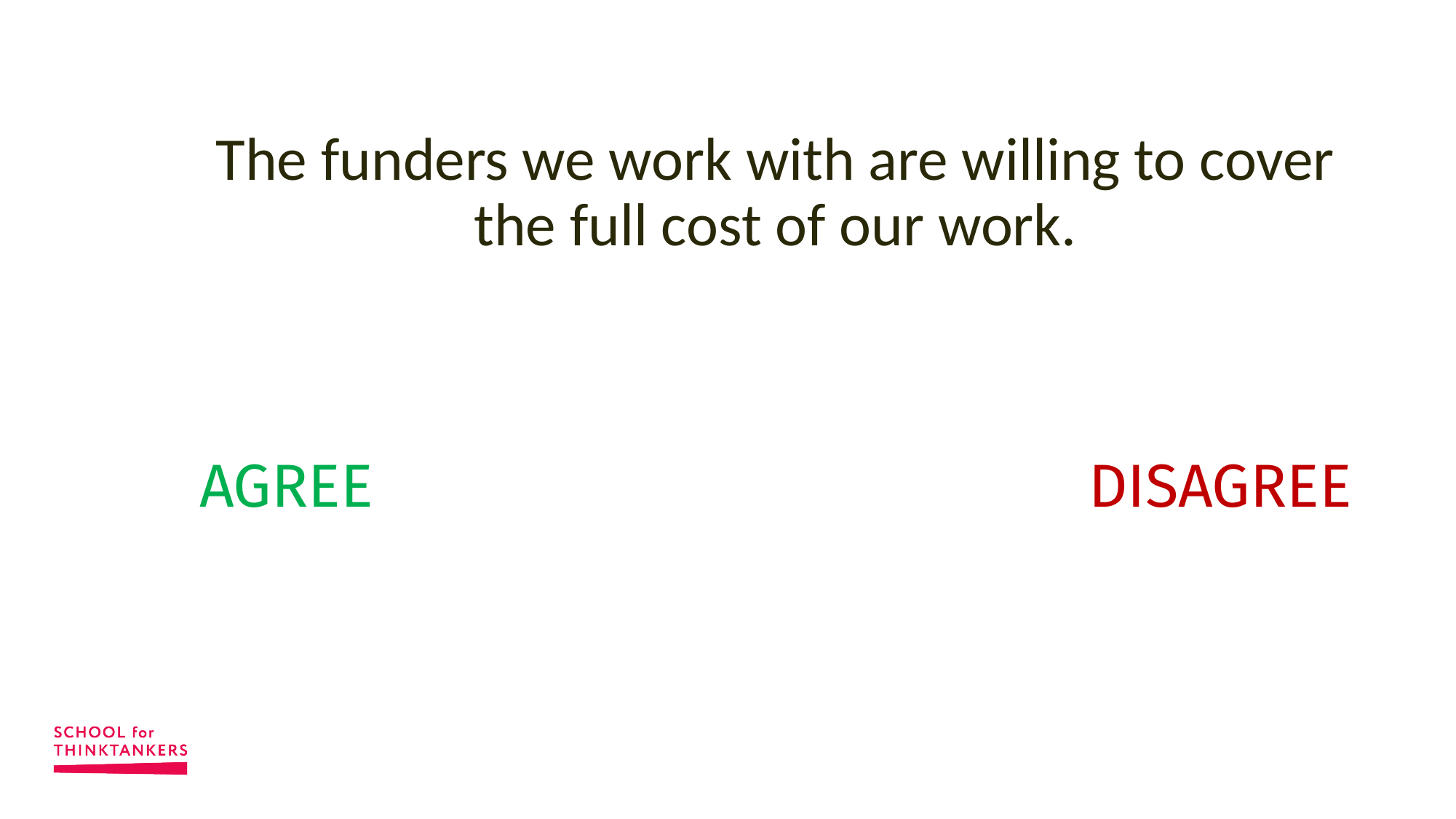

# The funders we work with are willing to cover the full cost of our work. AGREE							 DISAGREE